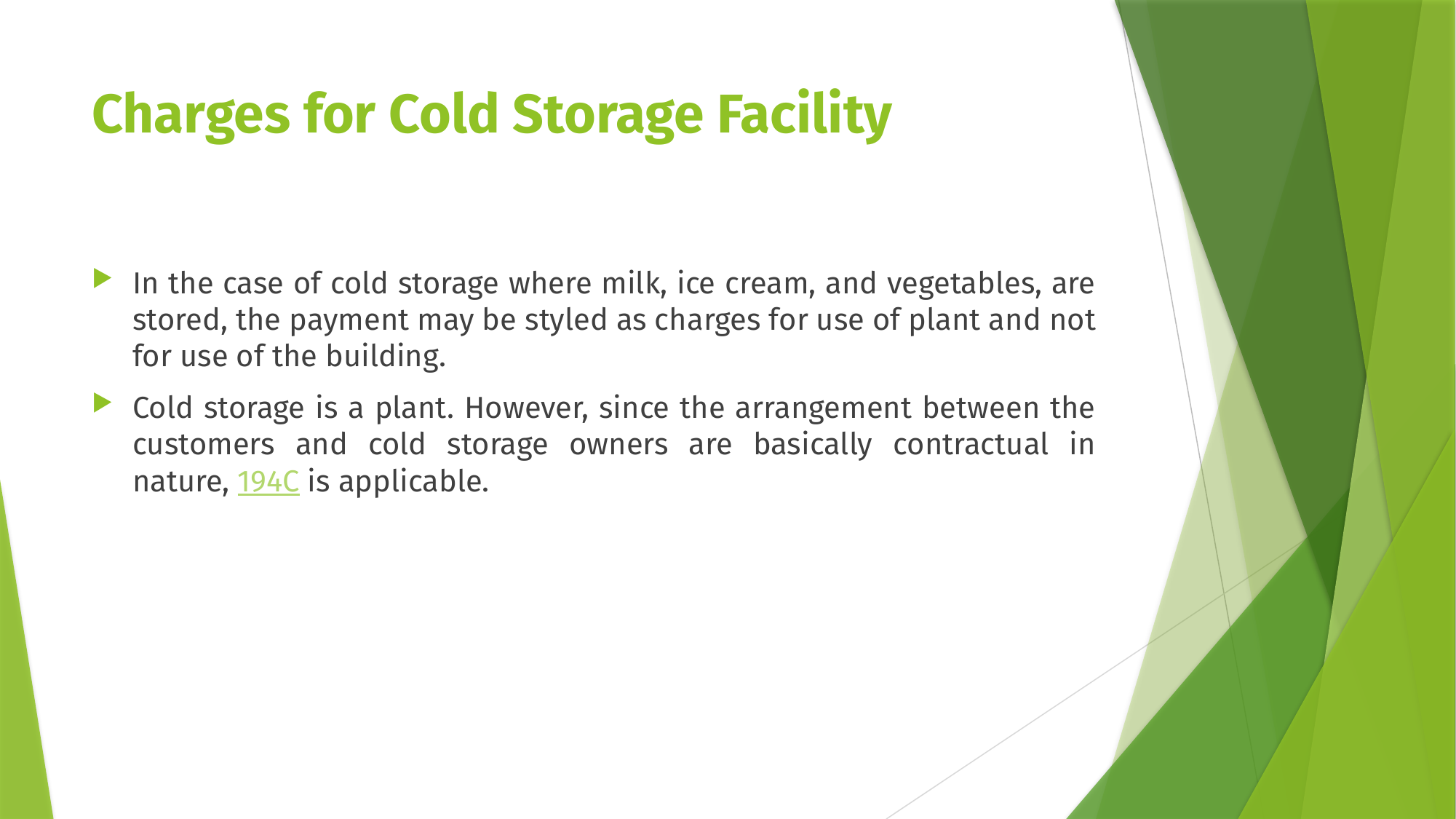

# Charges for Cold Storage Facility
In the case of cold storage where milk, ice cream, and vegetables, are stored, the payment may be styled as charges for use of plant and not for use of the building.
Cold storage is a plant. However, since the arrangement between the customers and cold storage owners are basically contractual in nature, 194C is applicable.